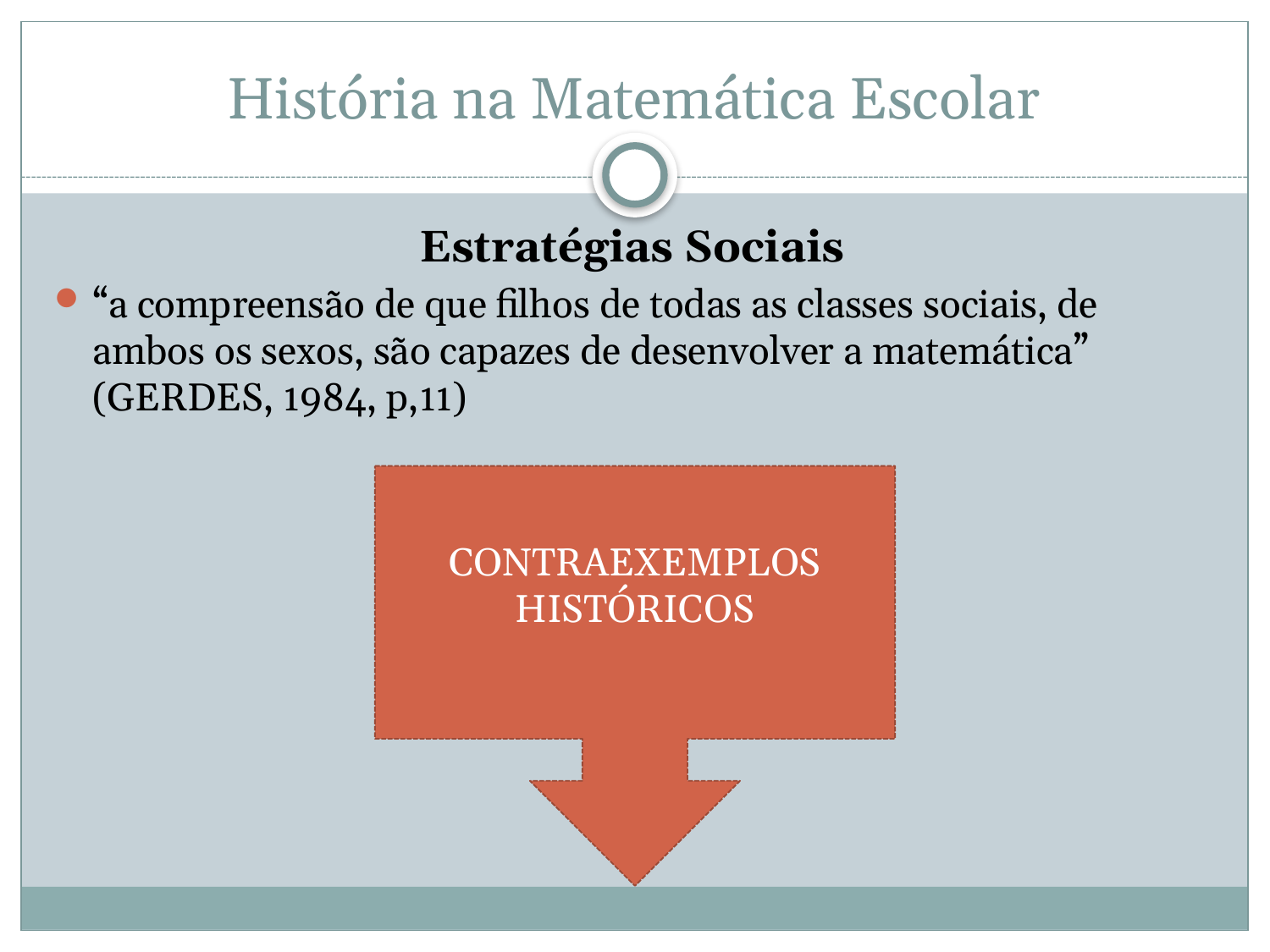

# História na Matemática Escolar
Estratégias Sociais
“a compreensão de que filhos de todas as classes sociais, de ambos os sexos, são capazes de desenvolver a matemática” (GERDES, 1984, p,11)

CONTRAEXEMPLOS HISTÓRICOS